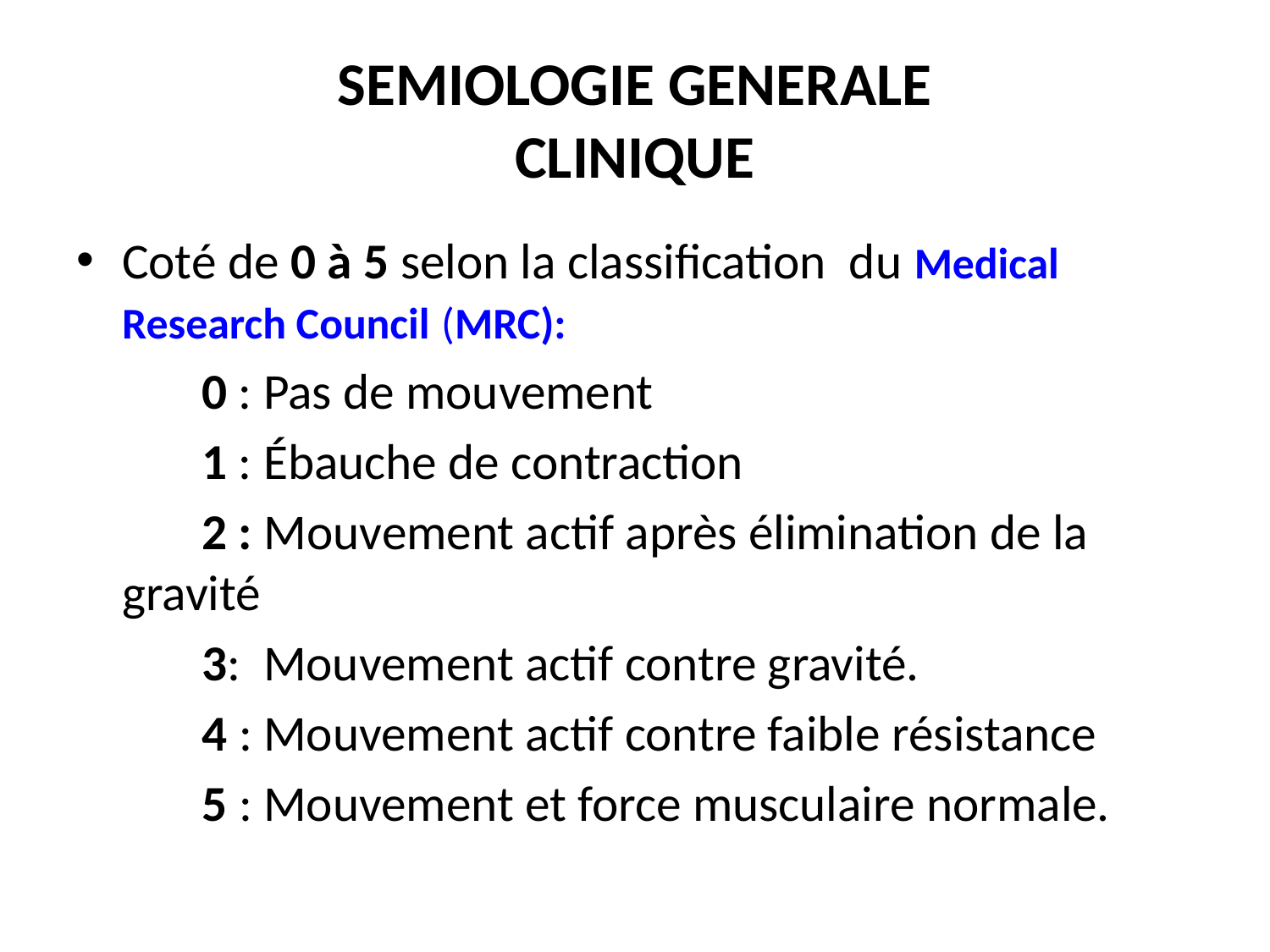

# SEMIOLOGIE GENERALE CLINIQUE
Coté de 0 à 5 selon la classification  du Medical Research Council (MRC):
           0 : Pas de mouvement
           1 : Ébauche de contraction
           2 : Mouvement actif après élimination de la  gravité
           3:  Mouvement actif contre gravité.
           4 : Mouvement actif contre faible résistance
           5 : Mouvement et force musculaire normale.